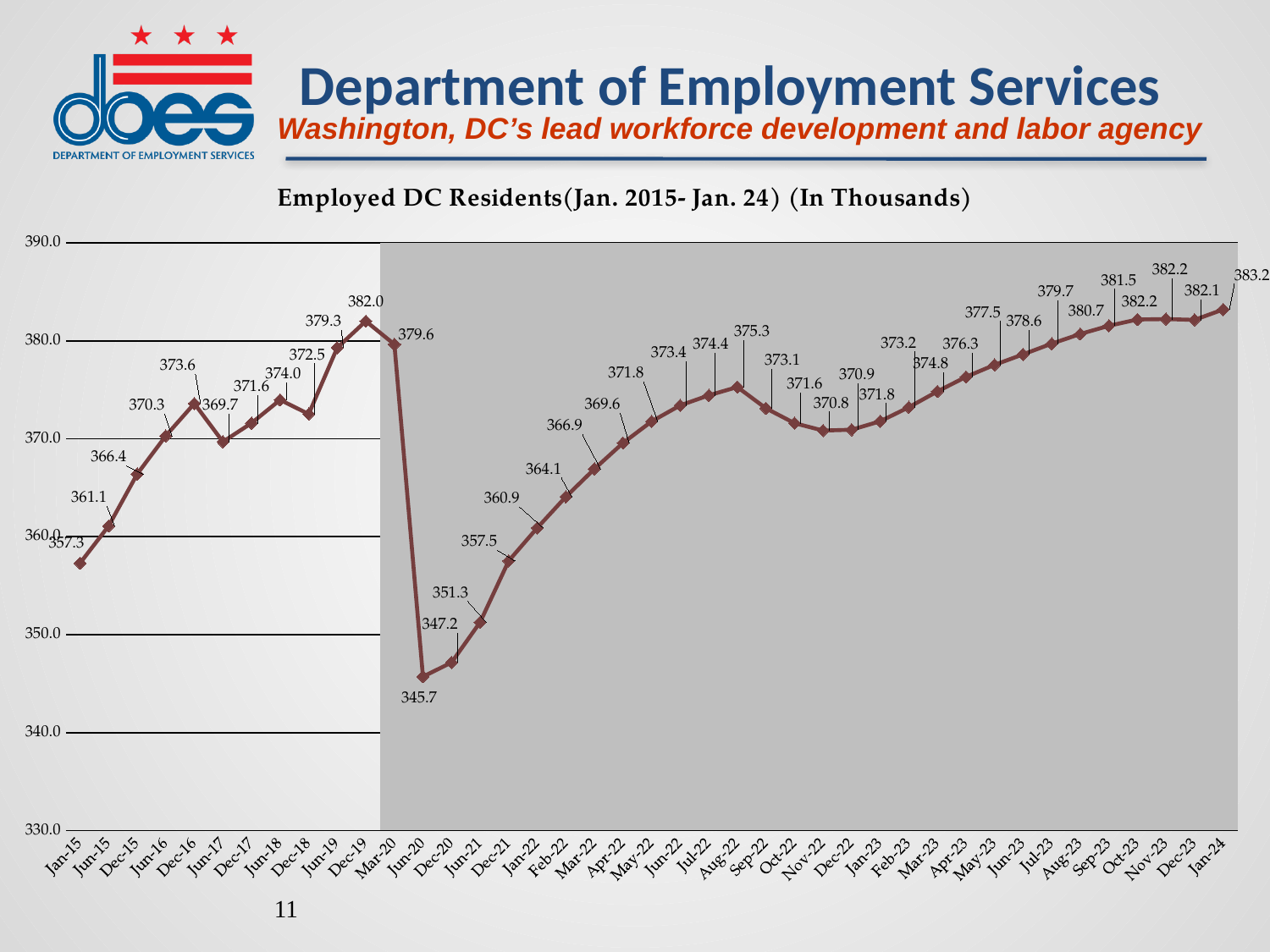

### Chart: Employed DC Residents(Jan. 2015- Jan. 24) (In Thousands)

| Category | COVID | Labor Force |
|---|---|---|
| 42005 | None | 357.3 |
| 42156 | None | 361.1 |
| 42339 | None | 366.4 |
| 42522 | None | 370.3 |
| 42705 | None | 373.6 |
| 42887 | None | 369.7 |
| 43070 | None | 371.6 |
| 43252 | None | 373.972 |
| 43435 | None | 372.53 |
| 43617 | None | 379.3 |
| 43800 | None | 382.012 |
| 43891 | 410.0 | 379.643 |
| 43983 | 410.0 | 345.716 |
| 44166 | 410.0 | 347.16 |
| 44348 | 410.0 | 351.274 |
| 44531 | 410.0 | 357.539 |
| 44562 | 410.0 | 360.912 |
| 44593 | 410.0 | 364.083 |
| 44621 | 410.0 | 366.929 |
| 44652 | 410.0 | 369.577 |
| 44682 | 410.0 | 371.774 |
| 44713 | 410.0 | 373.413 |
| 44743 | 410.0 | 374.438 |
| 44774 | 410.0 | 375.285 |
| 44805 | 410.0 | 373.118 |
| 44835 | 410.0 | 371.598 |
| 44866 | 410.0 | 370.843 |
| 44896 | 410.0 | 370.926 |
| 44927 | 410.0 | 371.791 |
| 44958 | 410.0 | 373.223 |
| 44986 | 410.0 | 374.835 |
| 45017 | 410.0 | 376.32 |
| 45047 | 410.0 | 377.549 |
| 45078 | 410.0 | 378.622 |
| 45108 | 410.0 | 379.711 |
| 45139 | 410.0 | 380.701 |
| 45170 | 410.0 | 381.54 |
| 45200 | 410.0 | 382.181 |
| 45231 | 410.0 | 382.225 |
| 45261 | 410.0 | 382.143 |
| 45292 | 410.0 | 383.2 |
11